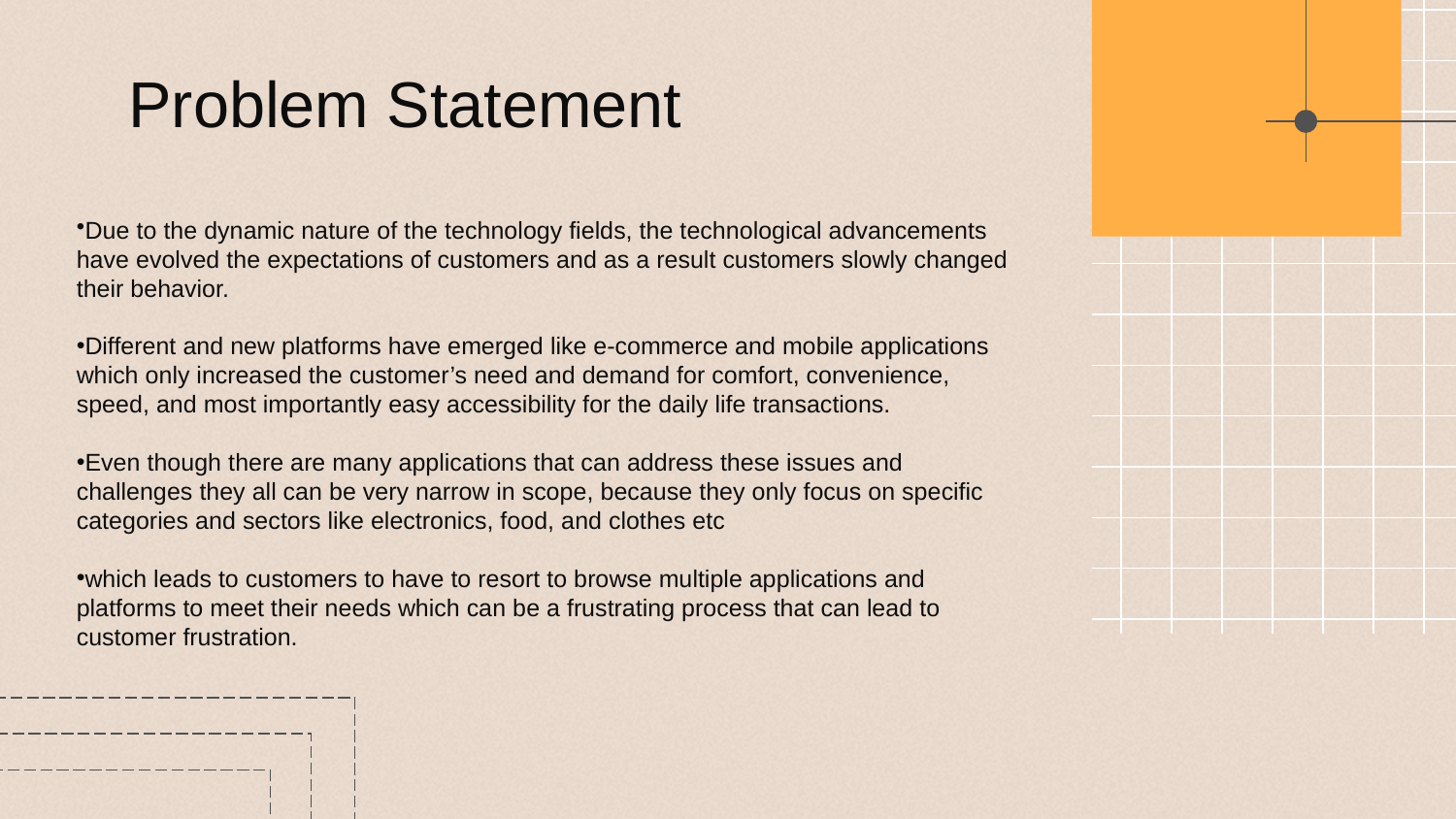

# Problem Statement

Due to the dynamic nature of the technology fields, the technological advancements have evolved the expectations of customers and as a result customers slowly changed their behavior.

Different and new platforms have emerged like e-commerce and mobile applications which only increased the customer’s need and demand for comfort, convenience, speed, and most importantly easy accessibility for the daily life transactions.

Even though there are many applications that can address these issues and challenges they all can be very narrow in scope, because they only focus on specific categories and sectors like electronics, food, and clothes etc

which leads to customers to have to resort to browse multiple applications and platforms to meet their needs which can be a frustrating process that can lead to customer frustration.